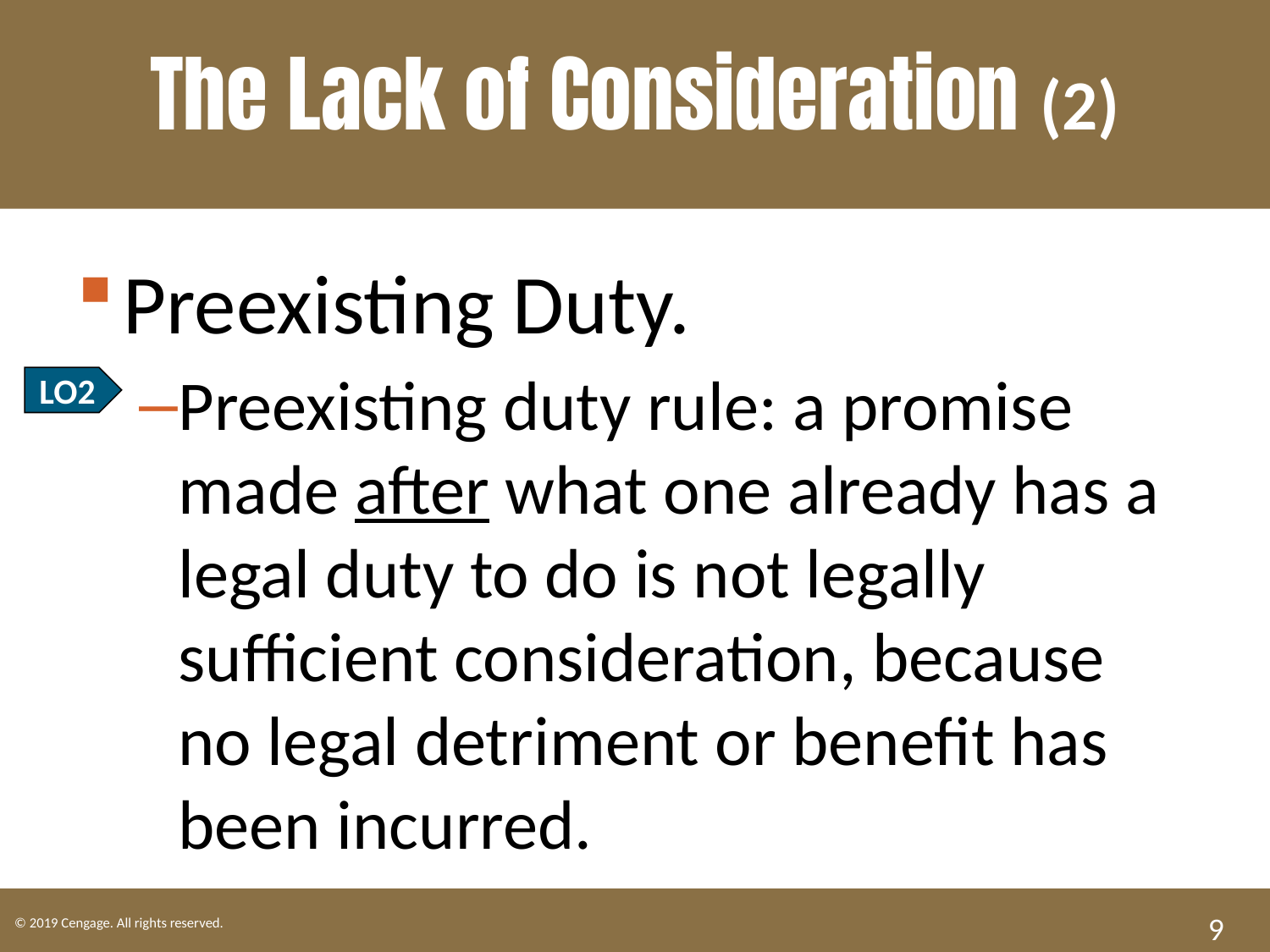

The Lack of Consideration (2)
Preexisting Duty.
Preexisting duty rule: a promise made after what one already has a legal duty to do is not legally sufficient consideration, because no legal detriment or benefit has been incurred.
LO2
9